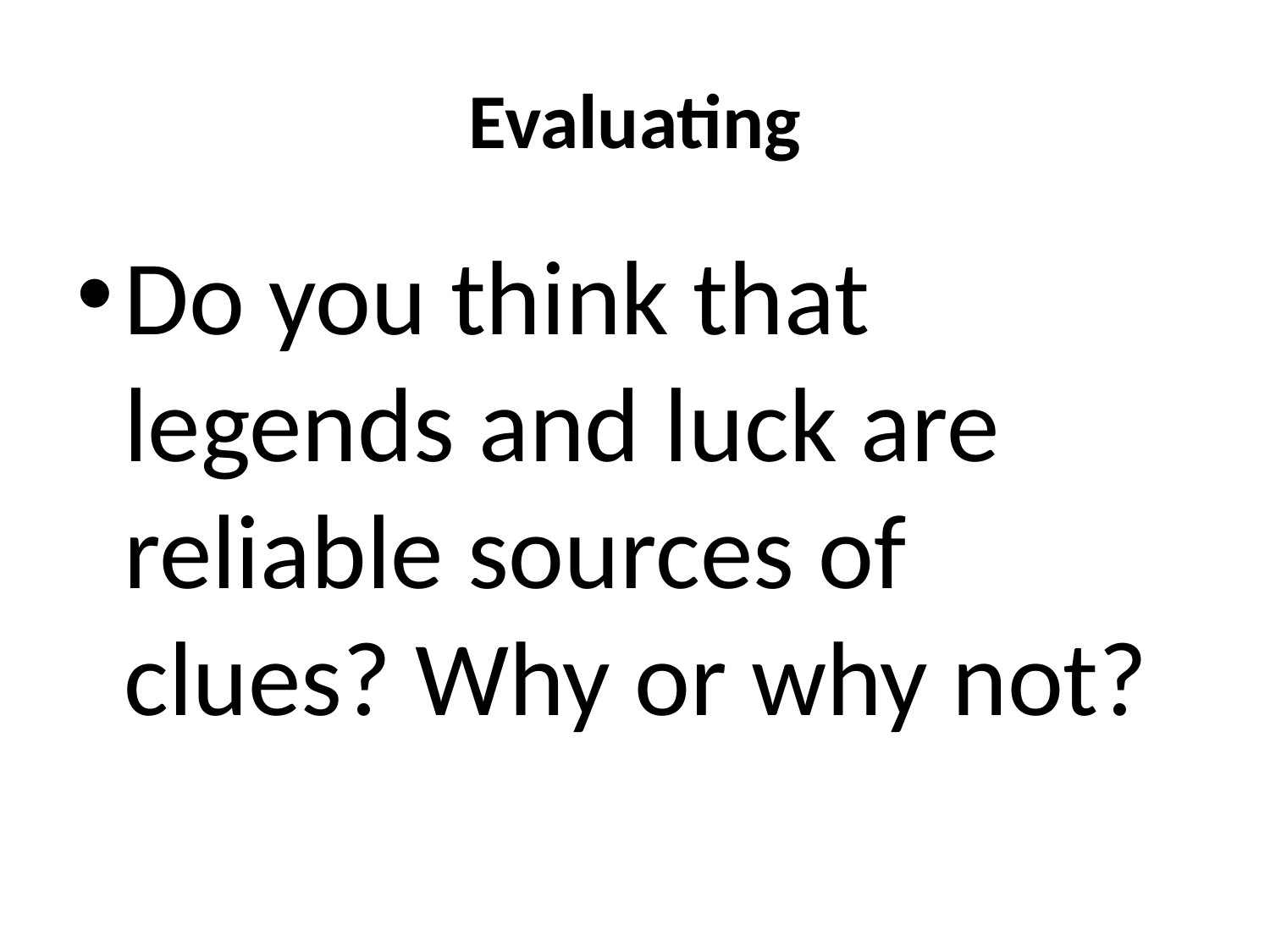

# Evaluating
Do you think that legends and luck are reliable sources of clues? Why or why not?